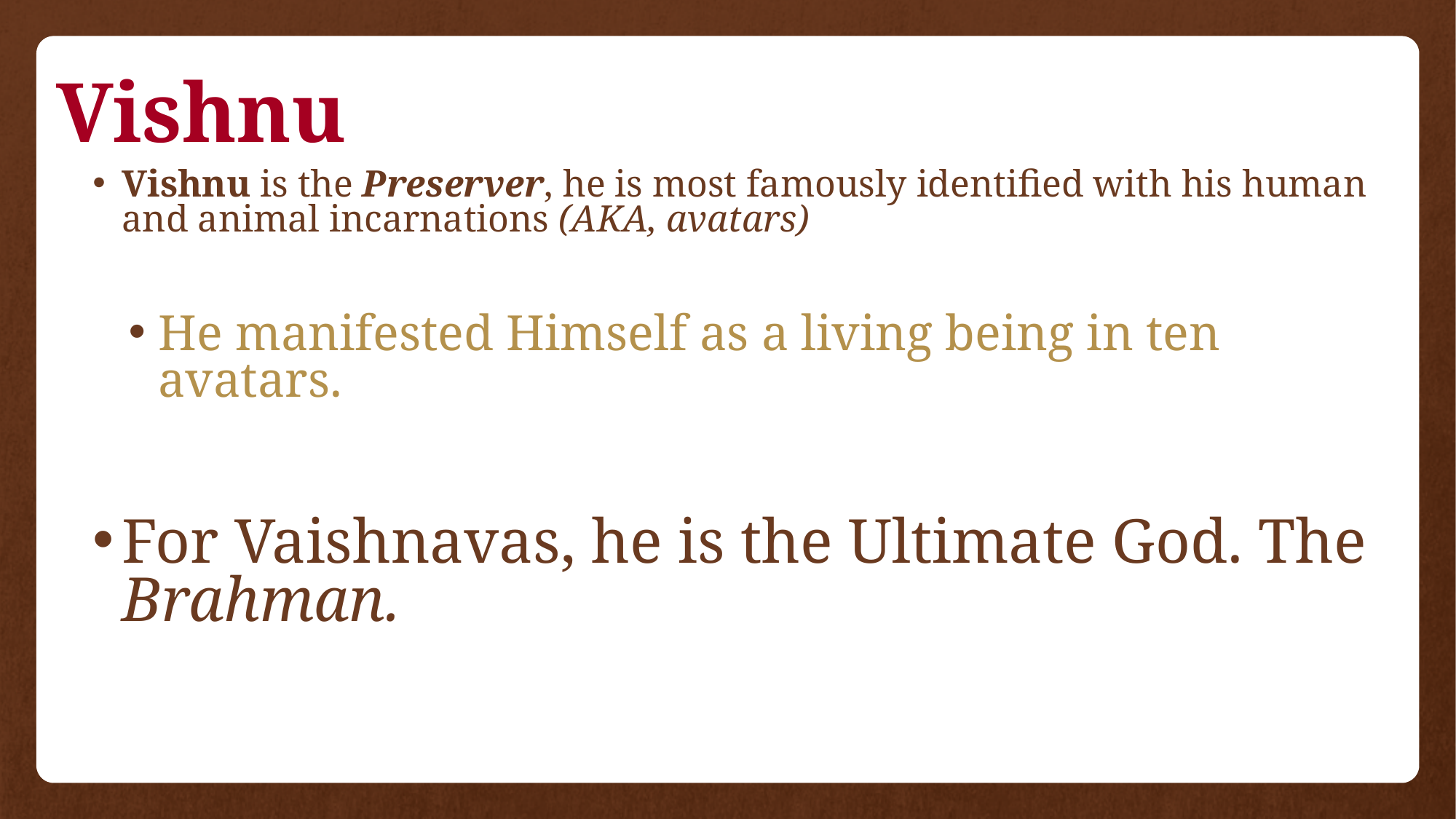

# Vishnu
Vishnu is the Preserver, he is most famously identified with his human and animal incarnations (AKA, avatars)

He manifested Himself as a living being in ten avatars.

For Vaishnavas, he is the Ultimate God. The Brahman.